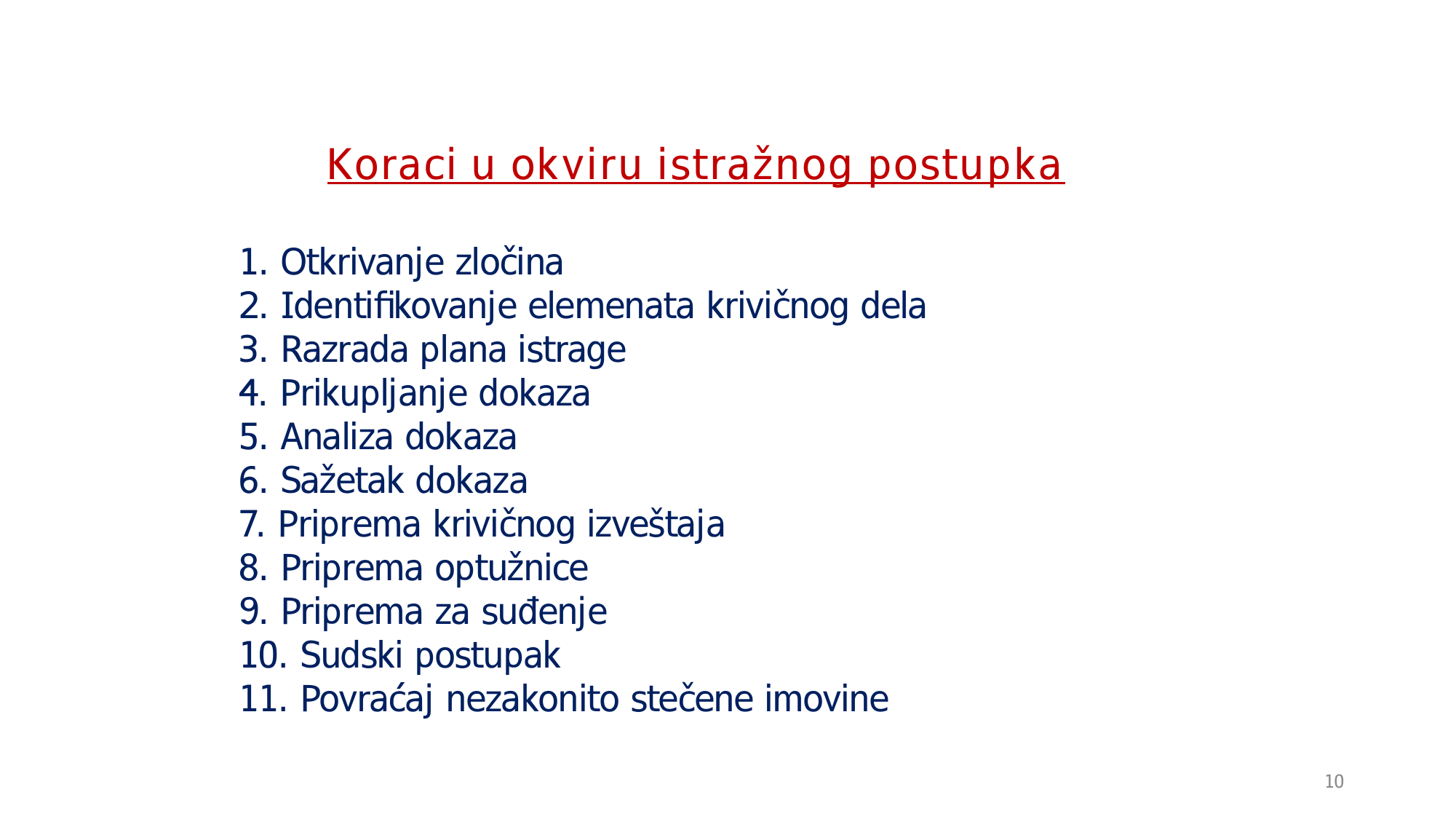

Koraci u okviru istražnog postupka

1. Otkrivanje zločina
2. Identifikovanje elemenata krivičnog dela
3. Razrada plana istrage
4. Prikupljanje dokaza
5. Analiza dokaza
6. Sažetak dokaza
7. Priprema krivičnog izveštaja
8. Priprema optužnice
9. Priprema za suđenje
10. Sudski postupak
11. Povraćaj nezakonito stečene imovine
10